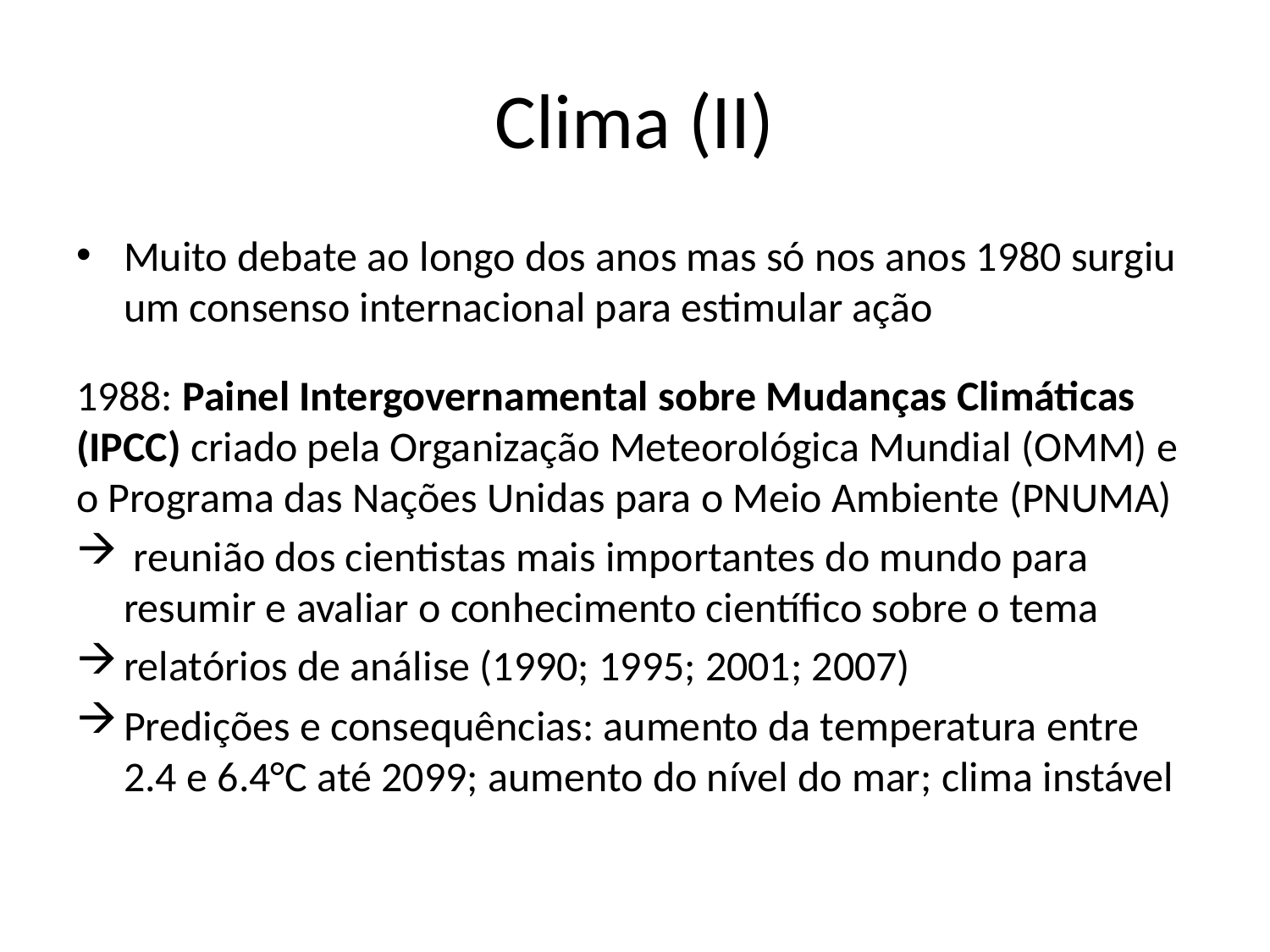

# Clima (II)
Muito debate ao longo dos anos mas só nos anos 1980 surgiu um consenso internacional para estimular ação

1988: Painel Intergovernamental sobre Mudanças Climáticas (IPCC) criado pela Organização Meteorológica Mundial (OMM) e o Programa das Nações Unidas para o Meio Ambiente (PNUMA)
 reunião dos cientistas mais importantes do mundo para resumir e avaliar o conhecimento científico sobre o tema
relatórios de análise (1990; 1995; 2001; 2007)
Predições e consequências: aumento da temperatura entre 2.4 e 6.4°C até 2099; aumento do nível do mar; clima instável